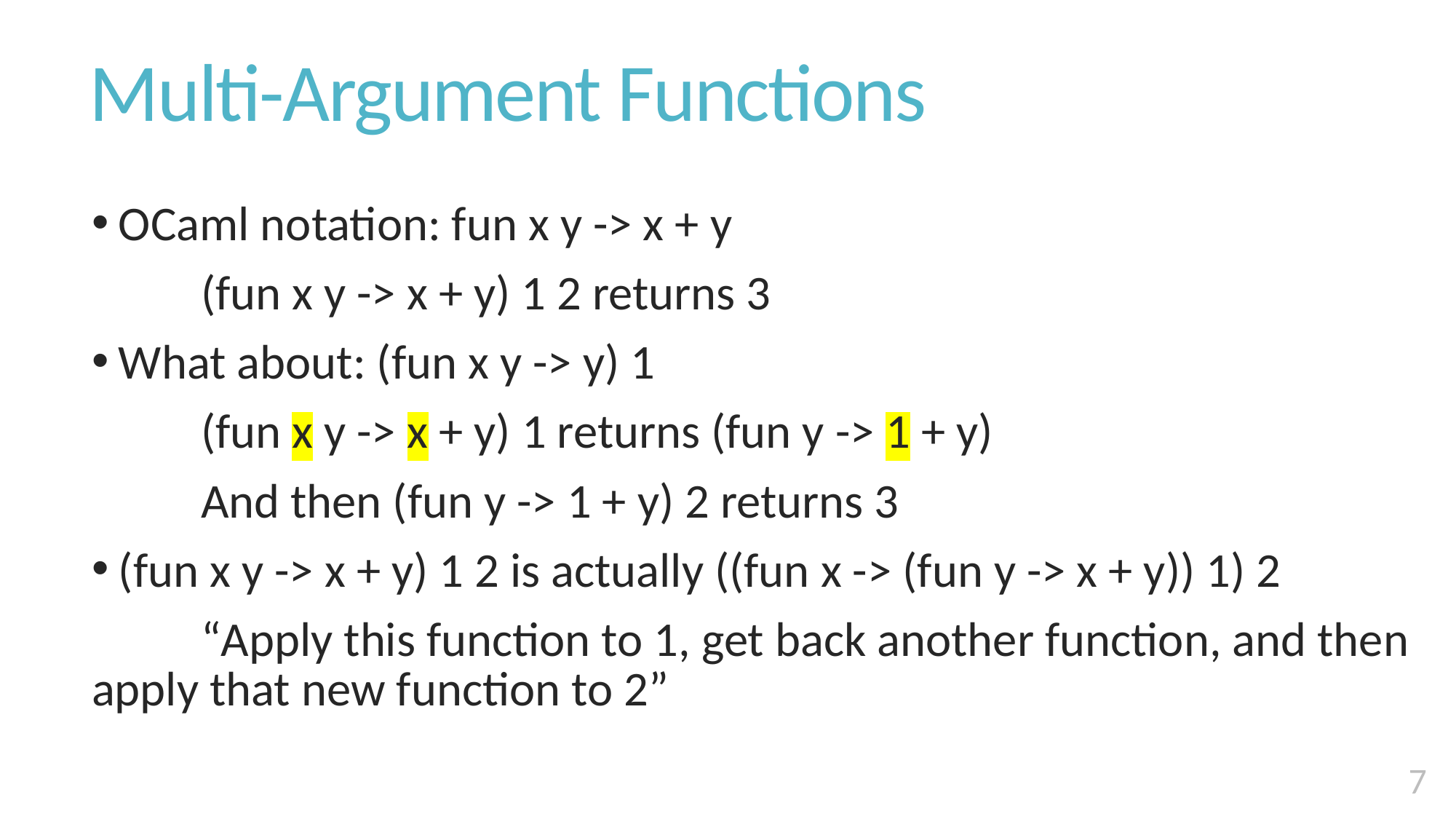

# Multi-Argument Functions
OCaml notation: fun x y -> x + y
	(fun x y -> x + y) 1 2 returns 3
What about: (fun x y -> y) 1
	(fun x y -> x + y) 1 returns (fun y -> 1 + y)
	And then (fun y -> 1 + y) 2 returns 3
(fun x y -> x + y) 1 2 is actually ((fun x -> (fun y -> x + y)) 1) 2
	“Apply this function to 1, get back another function, and then apply that new function to 2”
7